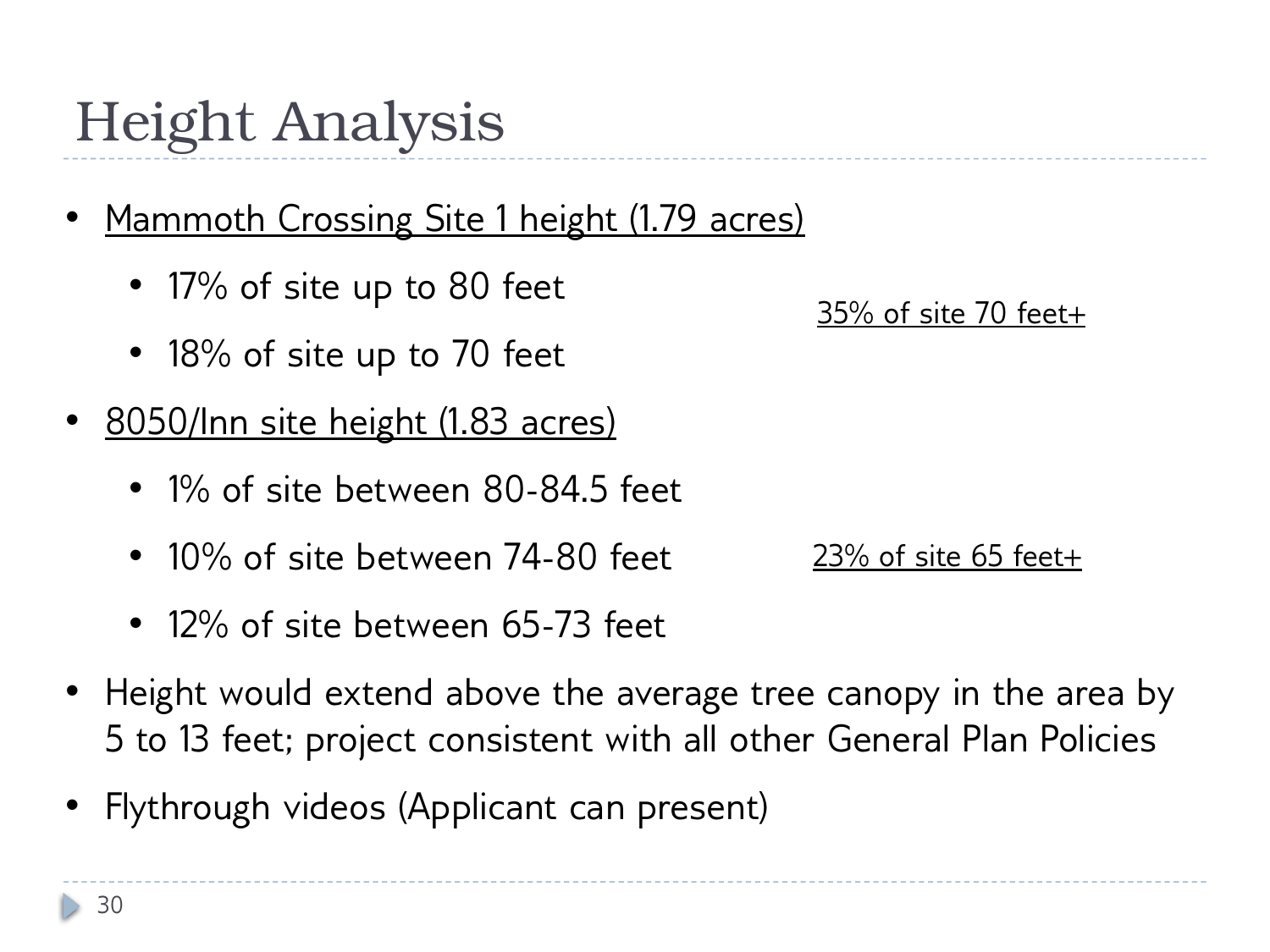

# Height Analysis
Mammoth Crossing Site 1 height (1.79 acres)
17% of site up to 80 feet
18% of site up to 70 feet
8050/Inn site height (1.83 acres)
1% of site between 80-84.5 feet
10% of site between 74-80 feet
12% of site between 65-73 feet
Height would extend above the average tree canopy in the area by 5 to 13 feet; project consistent with all other General Plan Policies
Flythrough videos (Applicant can present)
35% of site 70 feet+
23% of site 65 feet+
30